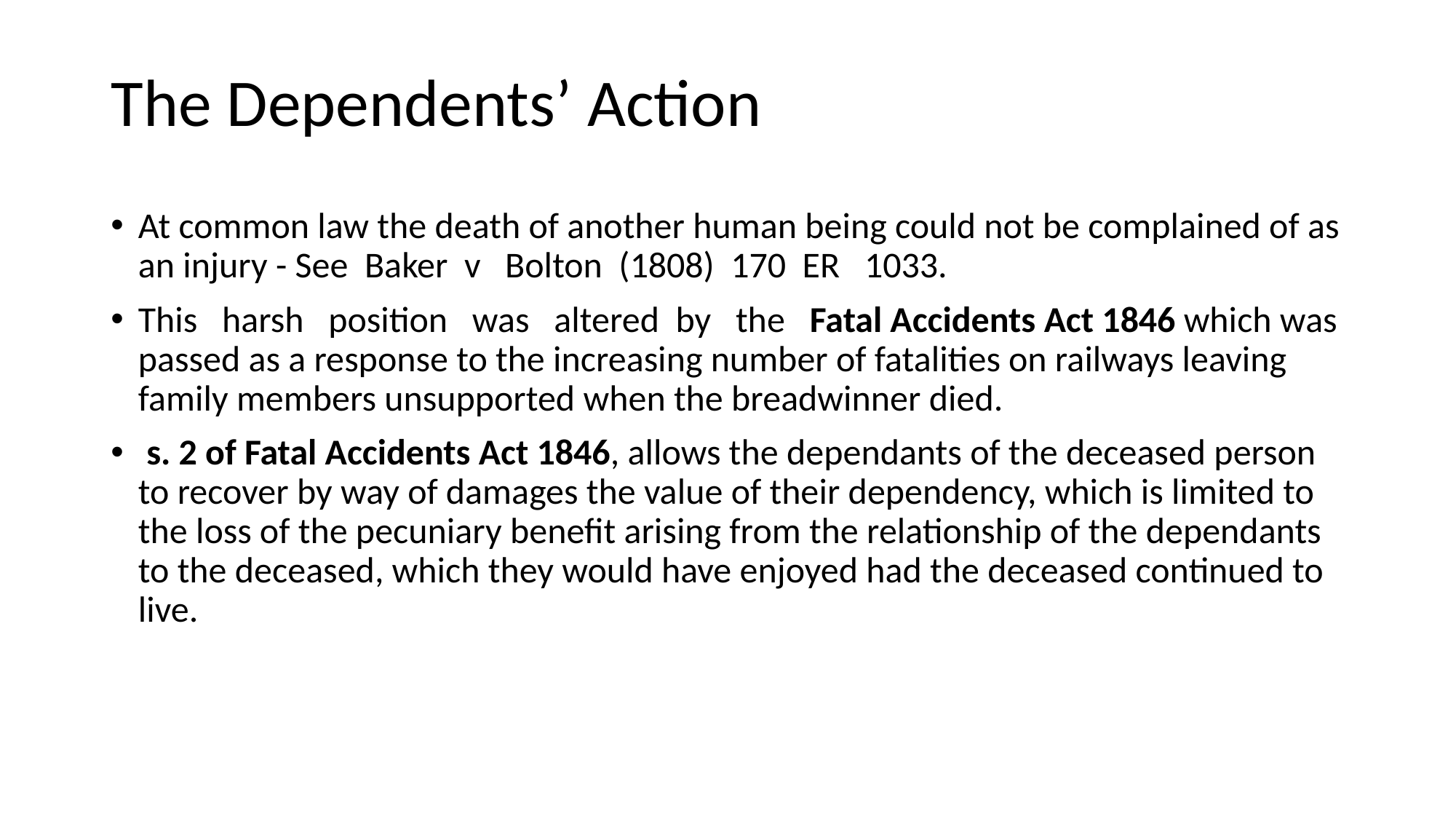

# The Dependents’ Action
At common law the death of another human being could not be complained of as an injury - See  Baker  v   Bolton  (1808)  170  ER   1033.
This   harsh   position   was   altered  by   the   Fatal Accidents Act 1846 which was passed as a response to the increasing number of fatalities on railways leaving family members unsupported when the breadwinner died.
 s. 2 of Fatal Accidents Act 1846, allows the dependants of the deceased person to recover by way of damages the value of their dependency, which is limited to the loss of the pecuniary benefit arising from the relationship of the dependants to the deceased, which they would have enjoyed had the deceased continued to live.